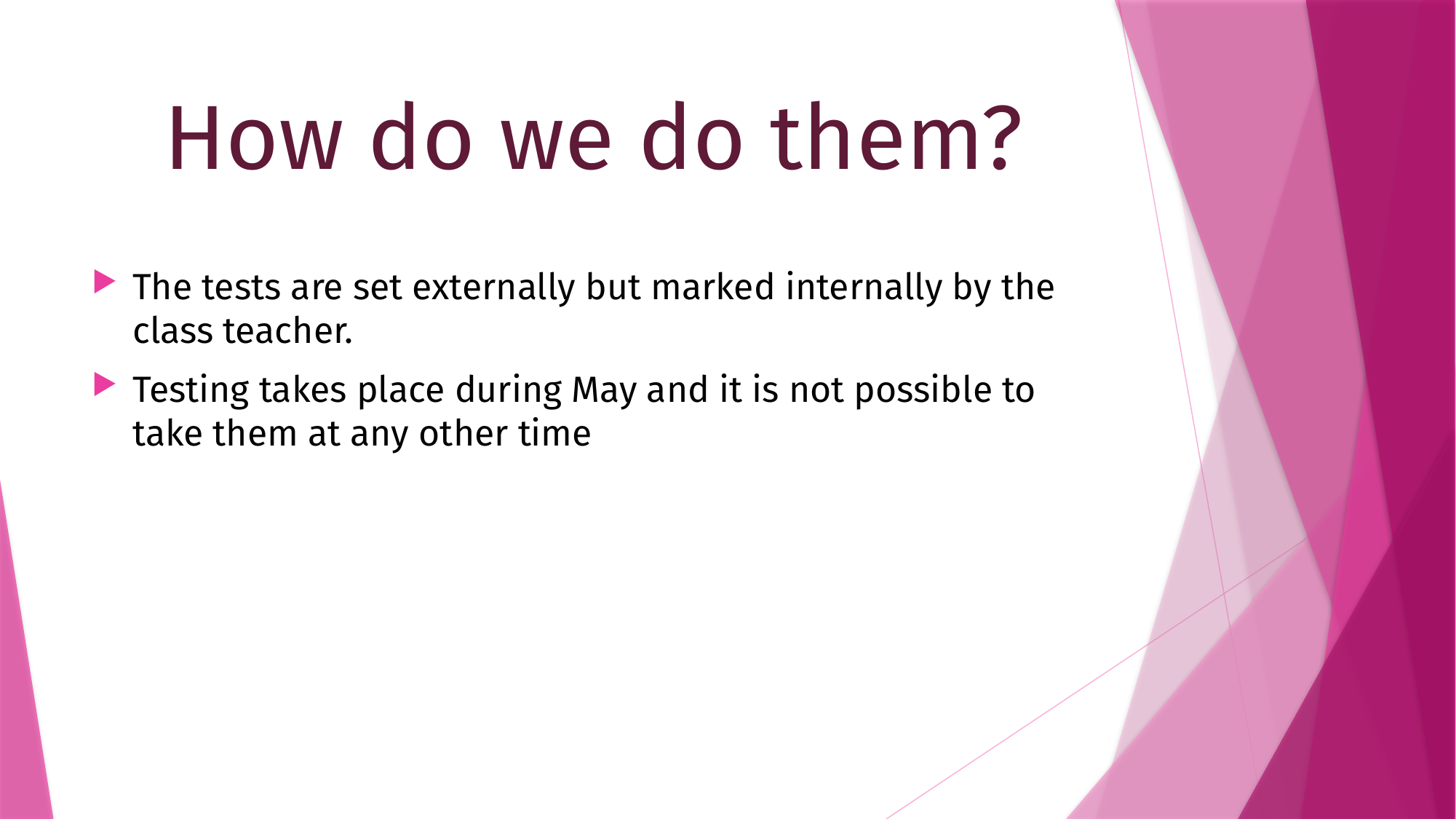

# How do we do them?
The tests are set externally but marked internally by the class teacher.
Testing takes place during May and it is not possible to take them at any other time